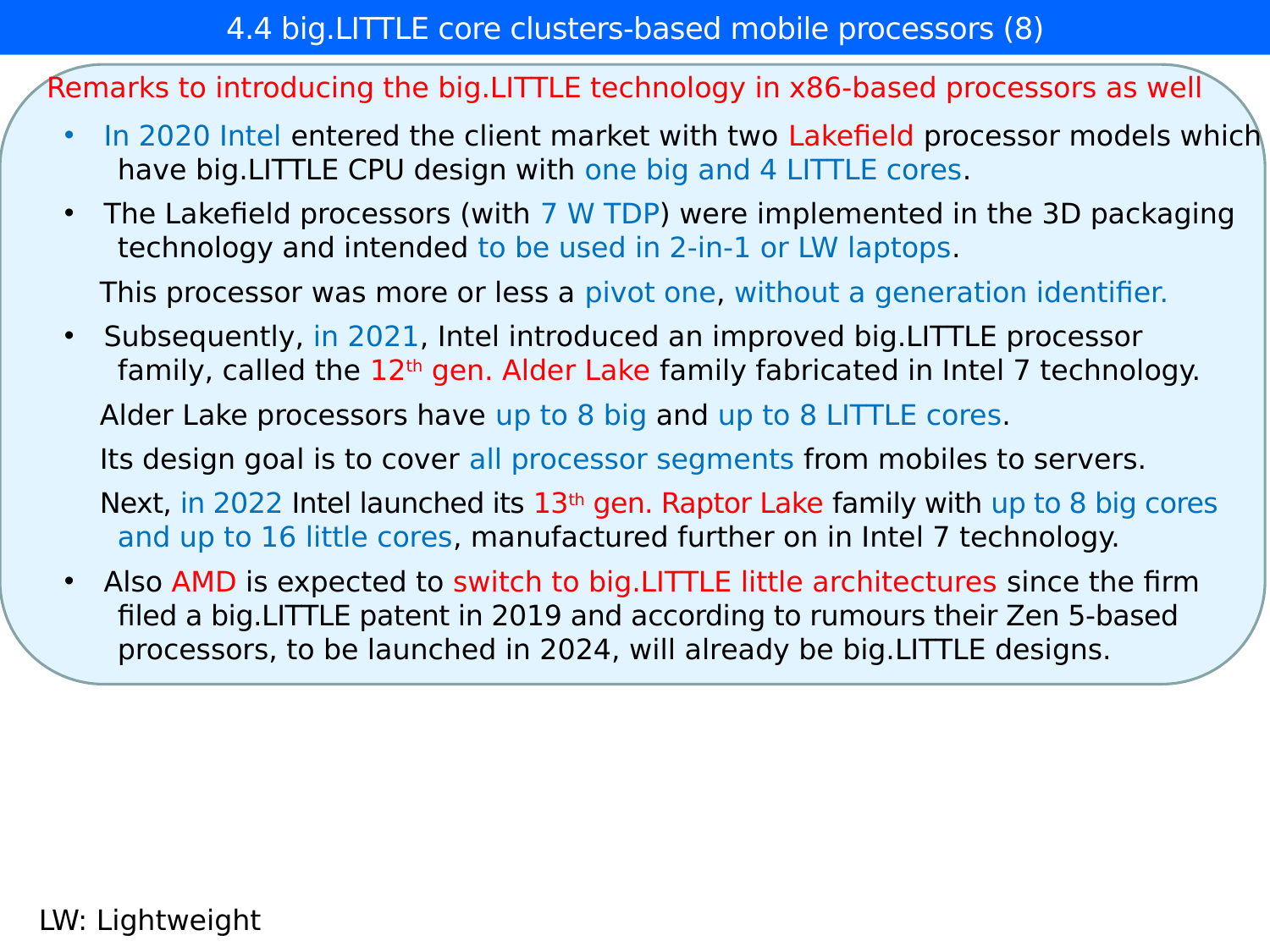

# 4.4 big.LITTLE core clusters-based mobile processors (8)
Remarks to introducing the big.LITTLE technology in x86-based processors as well

In 2020 Intel entered the client market with two Lakefield processor models which
      have big.LITTLE CPU design with one big and 4 LITTLE cores.
The Lakefield processors (with 7 W TDP) were implemented in the 3D packaging
      technology and intended to be used in 2-in-1 or LW laptops.
    This processor was more or less a pivot one, without a generation identifier.
Subsequently, in 2021, Intel introduced an improved big.LITTLE processor
      family, called the 12th gen. Alder Lake family fabricated in Intel 7 technology.
    Alder Lake processors have up to 8 big and up to 8 LITTLE cores.
    Its design goal is to cover all processor segments from mobiles to servers.
    Next, in 2022 Intel launched its 13th gen. Raptor Lake family with up to 8 big cores
      and up to 16 little cores, manufactured further on in Intel 7 technology.
Also AMD is expected to switch to big.LITTLE little architectures since the firm
      filed a big.LITTLE patent in 2019 and according to rumours their Zen 5-based
      processors, to be launched in 2024, will already be big.LITTLE designs.
LW: Lightweight